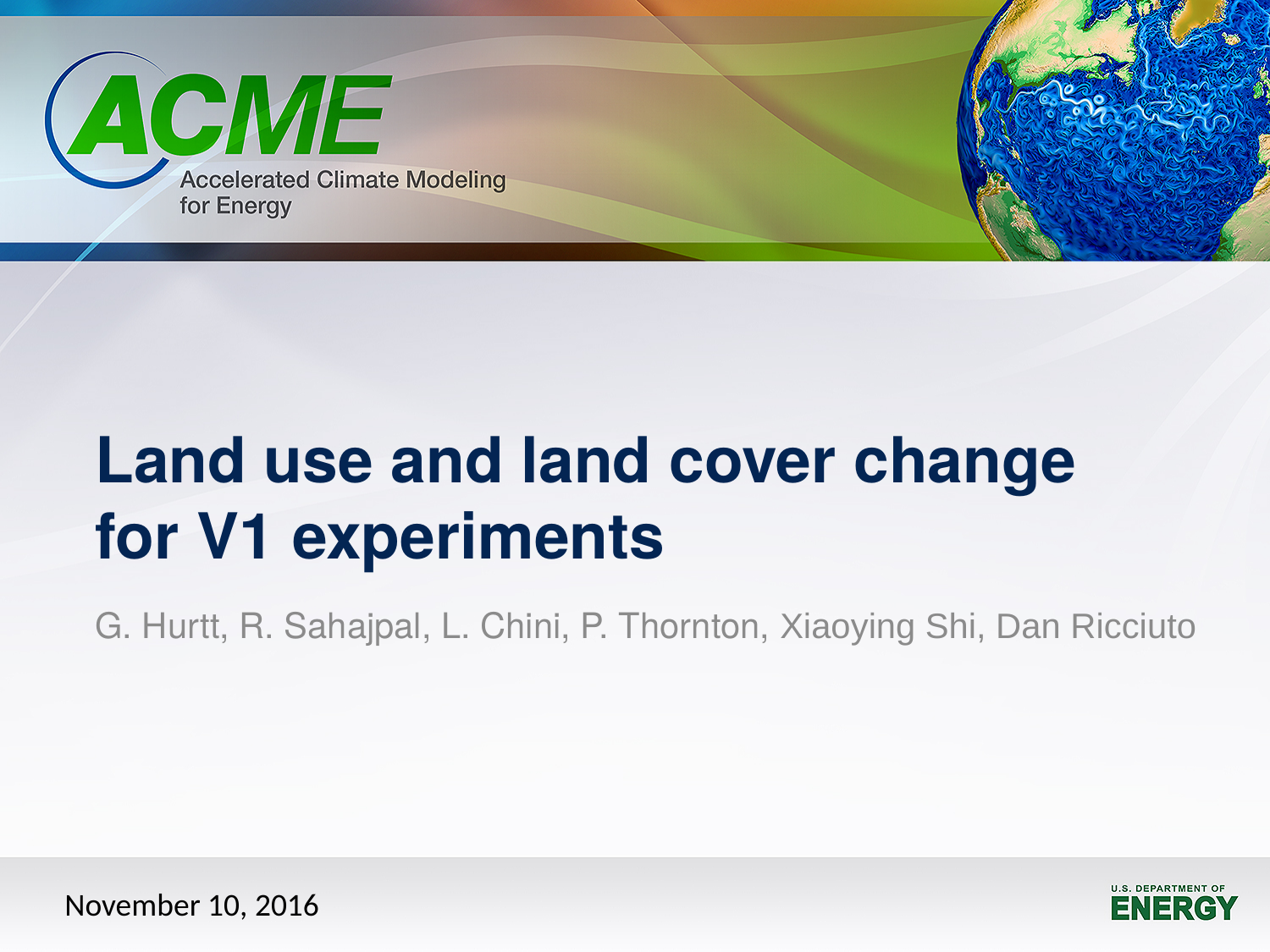

# Land use and land cover change for V1 experiments
G. Hurtt, R. Sahajpal, L. Chini, P. Thornton, Xiaoying Shi, Dan Ricciuto

November 10, 2016